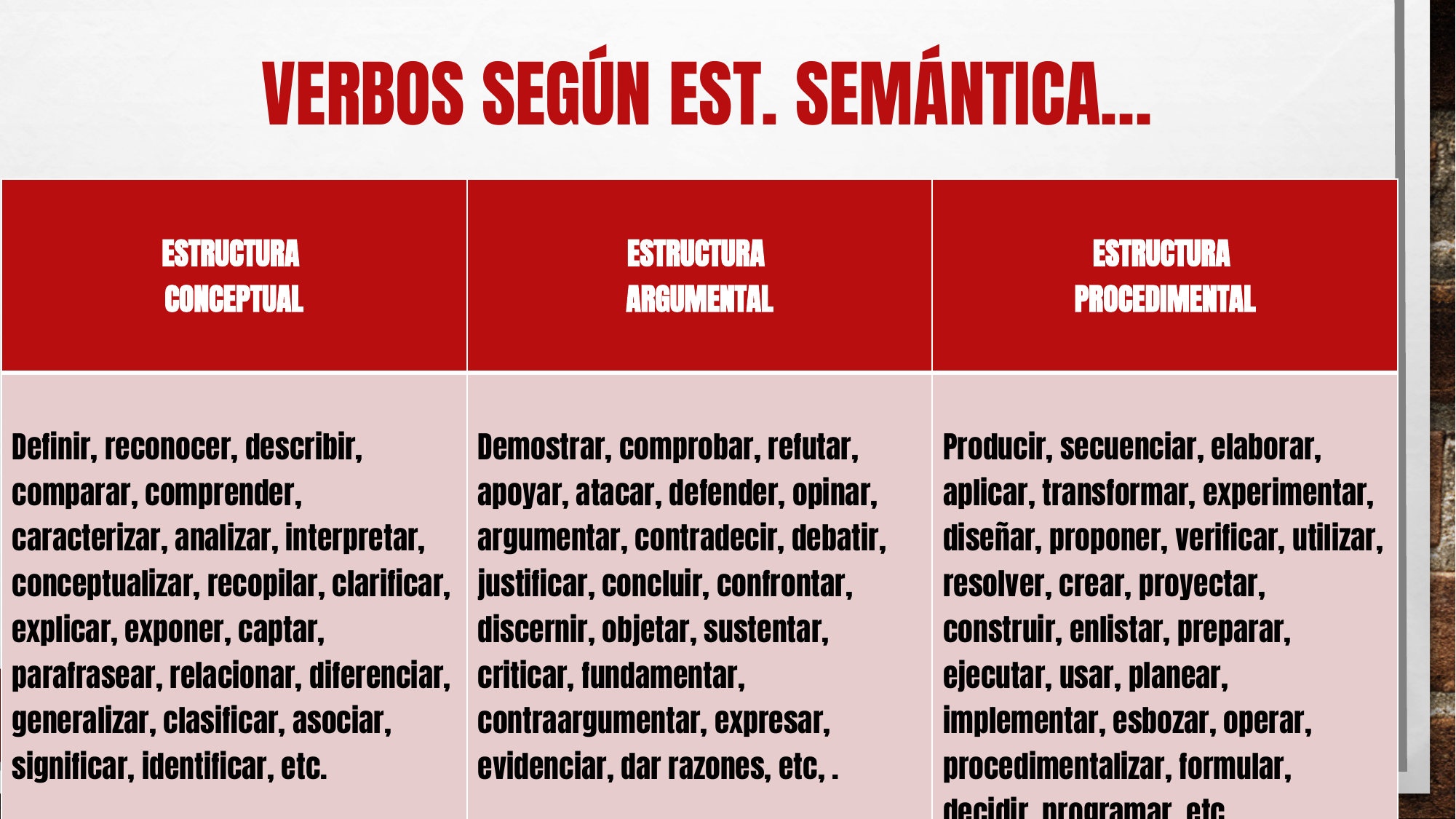

# VERBOS SEGÚN EST. SEMÁNTICA…
| ESTRUCTURA CONCEPTUAL | ESTRUCTURA ARGUMENTAL | ESTRUCTURA PROCEDIMENTAL |
| --- | --- | --- |
| Definir, reconocer, describir, comparar, comprender, caracterizar, analizar, interpretar, conceptualizar, recopilar, clarificar, explicar, exponer, captar, parafrasear, relacionar, diferenciar, generalizar, clasificar, asociar, significar, identificar, etc. | Demostrar, comprobar, refutar, apoyar, atacar, defender, opinar, argumentar, contradecir, debatir, justificar, concluir, confrontar, discernir, objetar, sustentar, criticar, fundamentar, contraargumentar, expresar, evidenciar, dar razones, etc, . | Producir, secuenciar, elaborar, aplicar, transformar, experimentar, diseñar, proponer, verificar, utilizar, resolver, crear, proyectar, construir, enlistar, preparar, ejecutar, usar, planear, implementar, esbozar, operar, procedimentalizar, formular, decidir, programar, etc. |